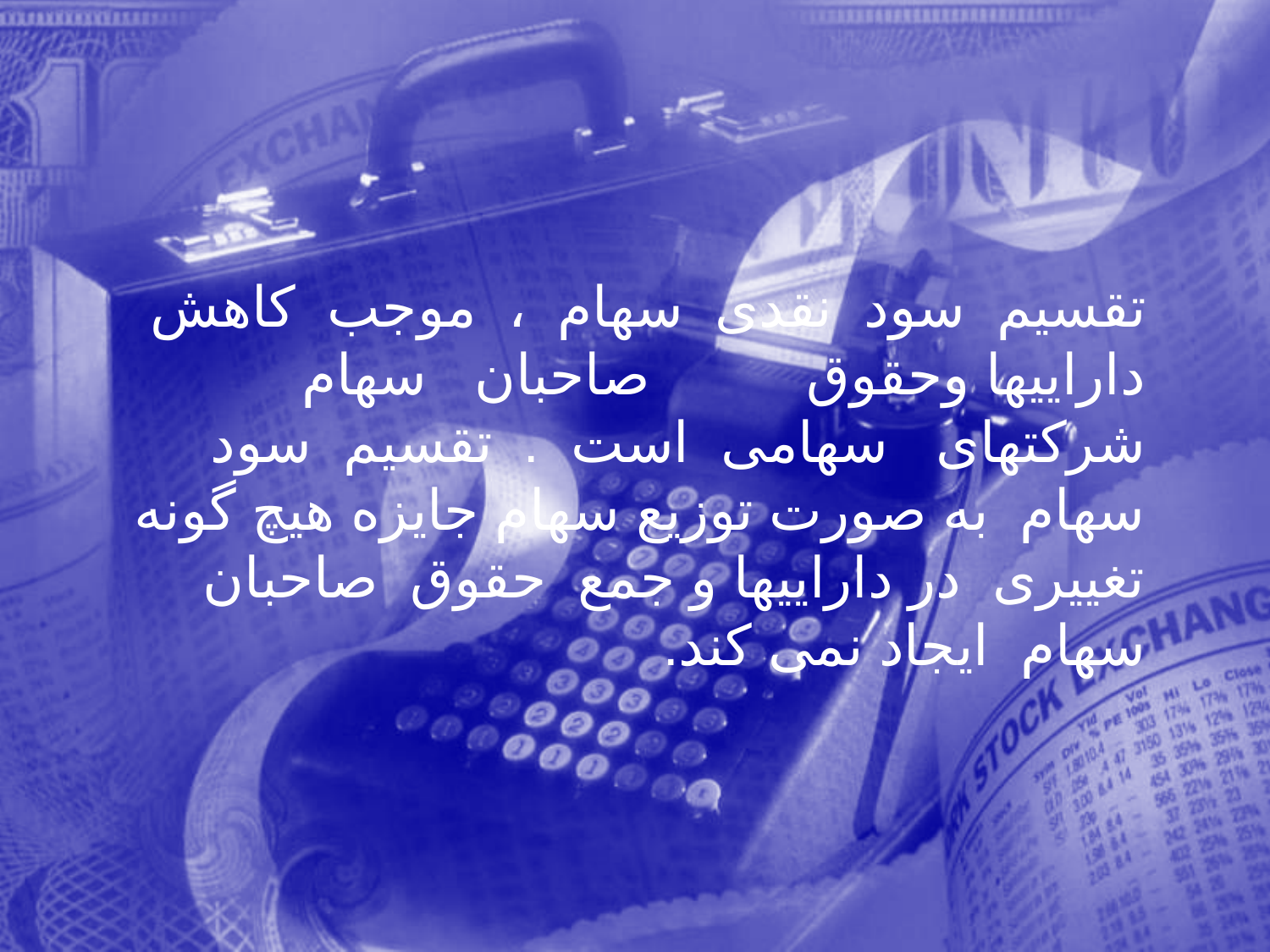

تقسيم  سود  نقدی  سهام  ،  موجب  کاهش داراييها وحقوق          صاحبان   سهام   شرکتهای   سهامی  است  .  تقسيم  سود      سهام  به صورت توزيع سهام جايزه هيچ گونه  تغييری  در داراييها و جمع  حقوق  صاحبان  سهام  ايجاد نمی کند.
322